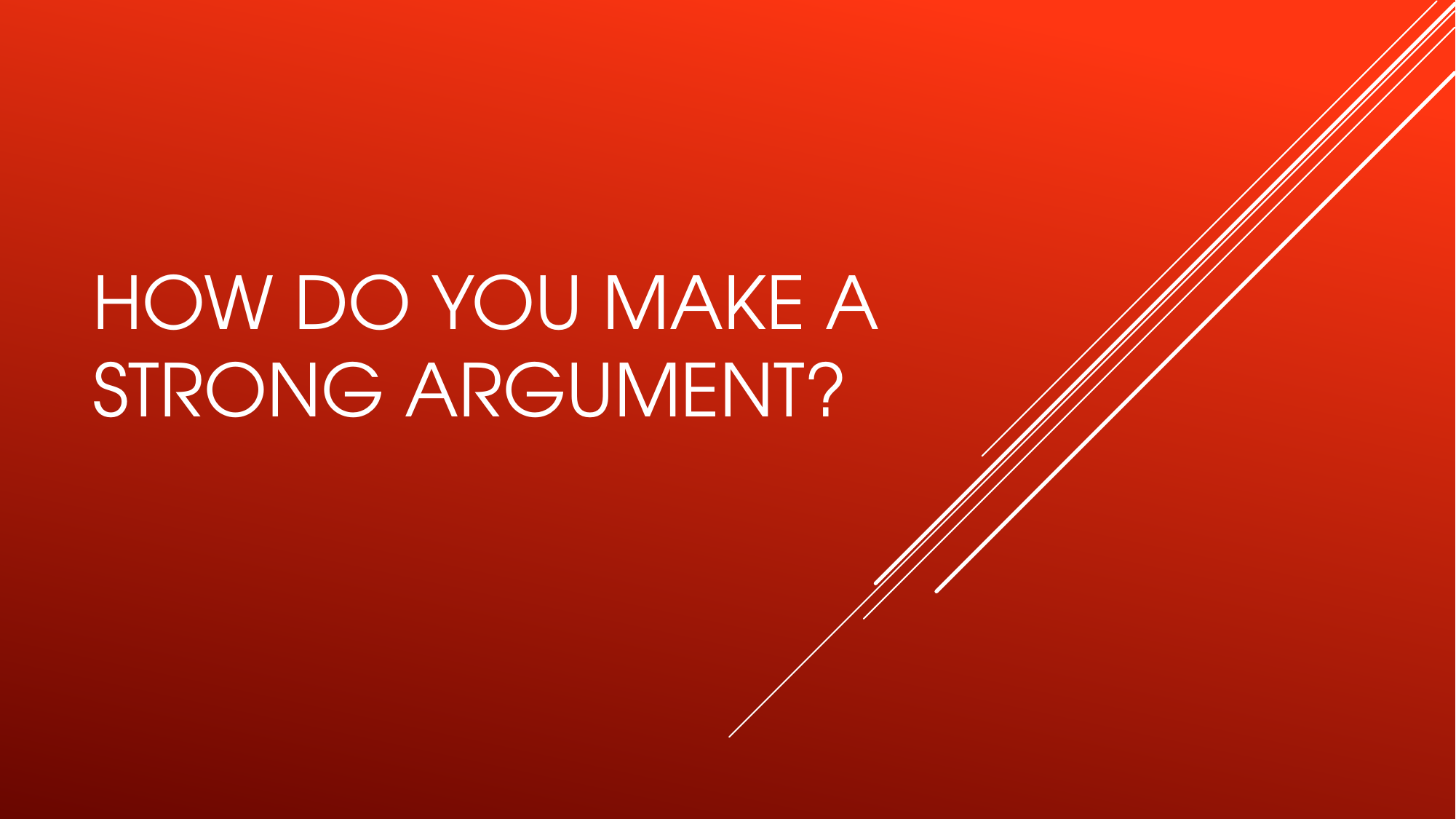

# How do you make a strong argument?